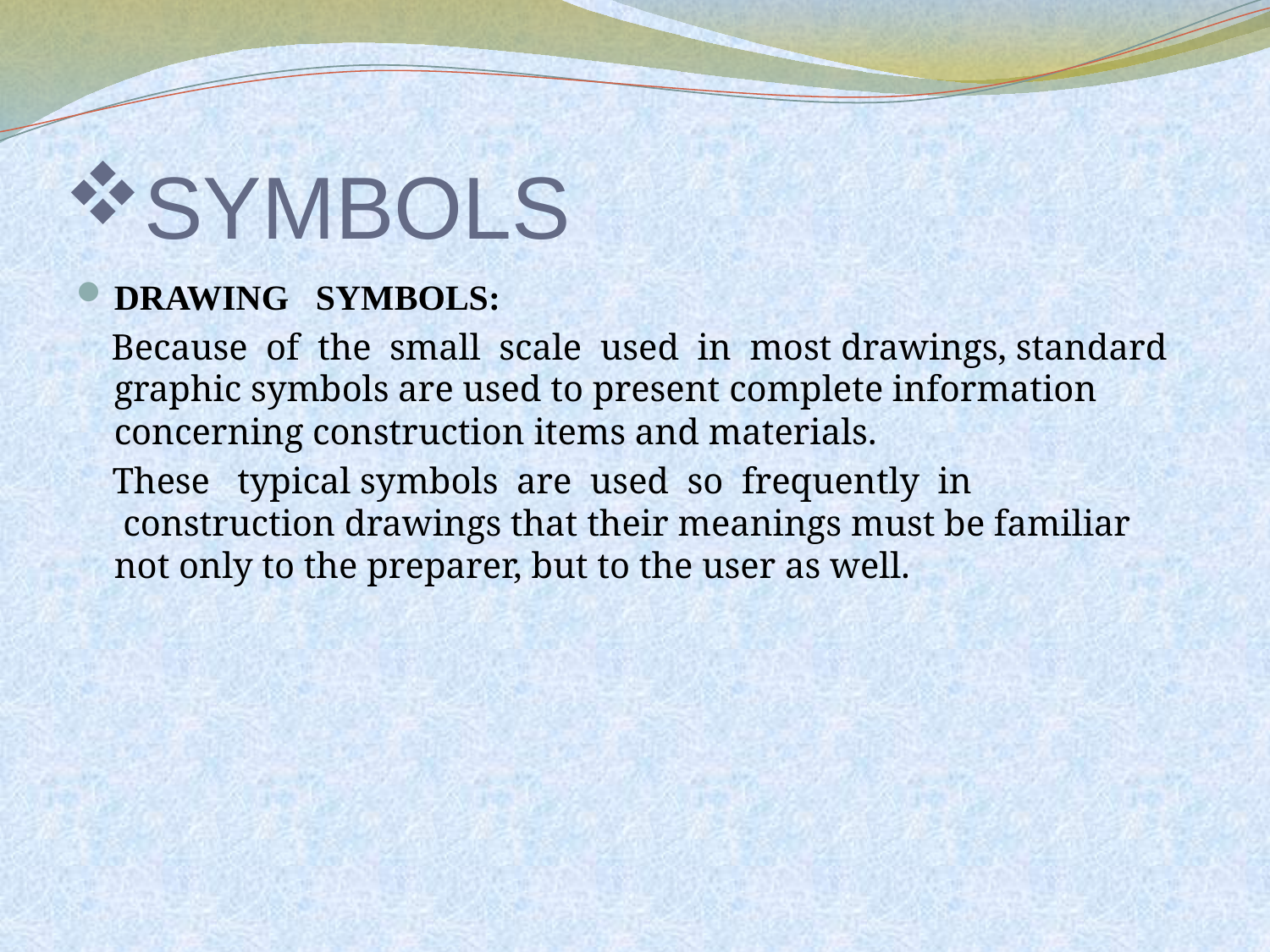

# SYMBOLS
DRAWING   SYMBOLS:
    Because  of  the  small  scale  used  in  most drawings, standard graphic symbols are used to present complete information concerning construction items and materials.
    These   typical symbols  are  used  so  frequently  in  construction drawings that their meanings must be familiar not only to the preparer, but to the user as well.